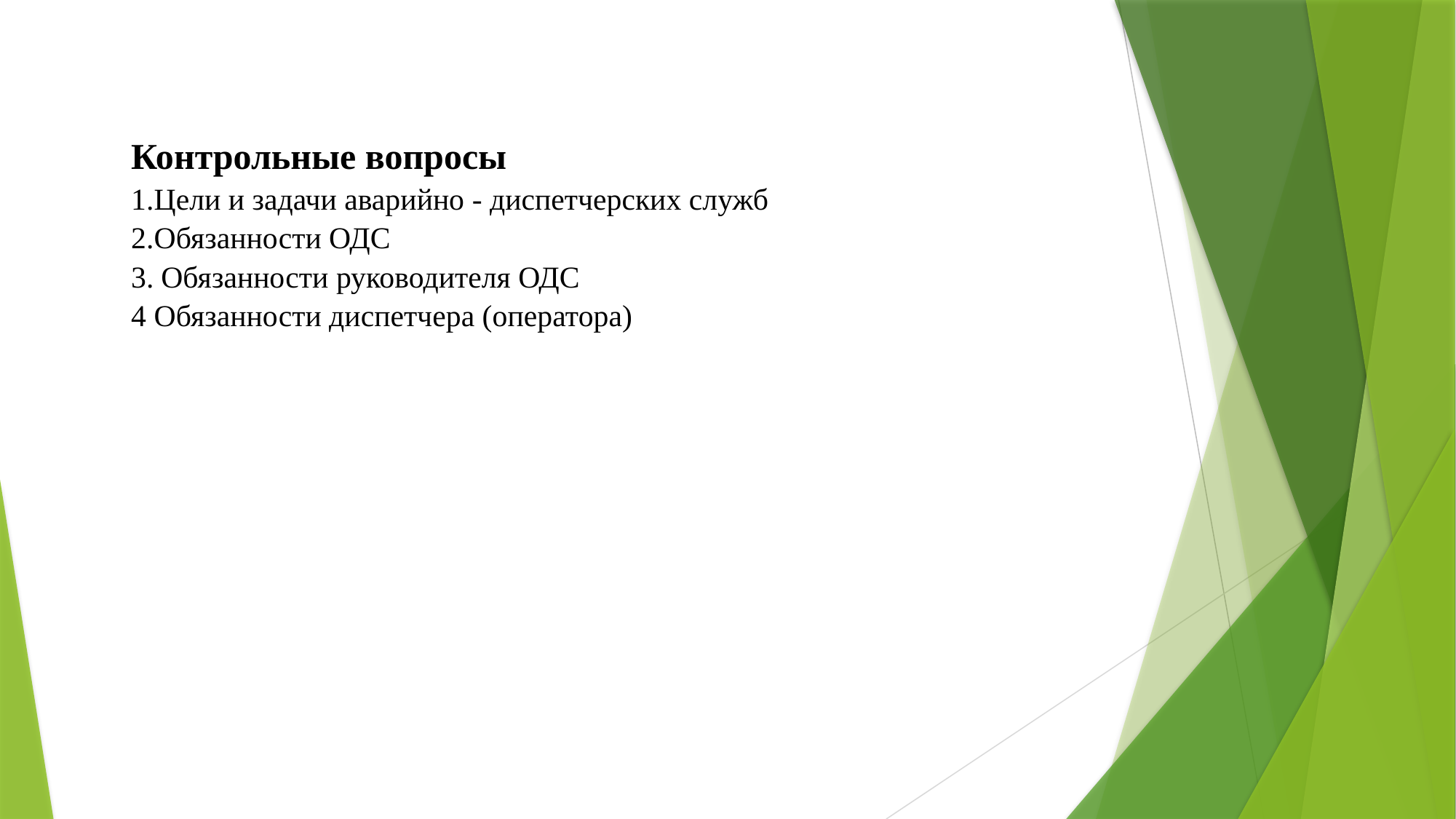

Контрольные вопросы
1.Цели и задачи аварийно - диспетчерских служб
2.Обязанности ОДС
3. Обязанности руководителя ОДС
4 Обязанности диспетчера (оператора)